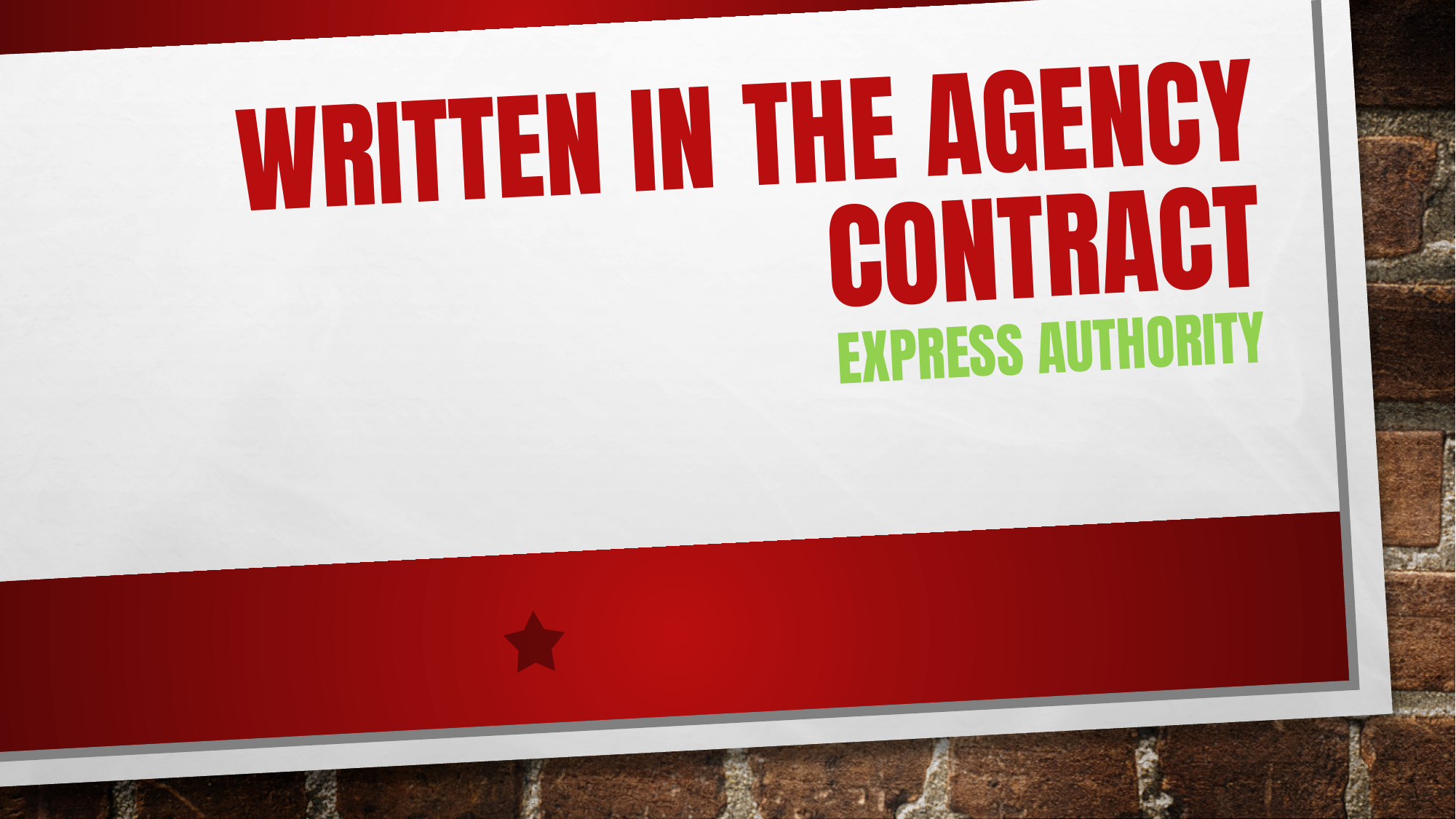

# written in the agency contract express authority